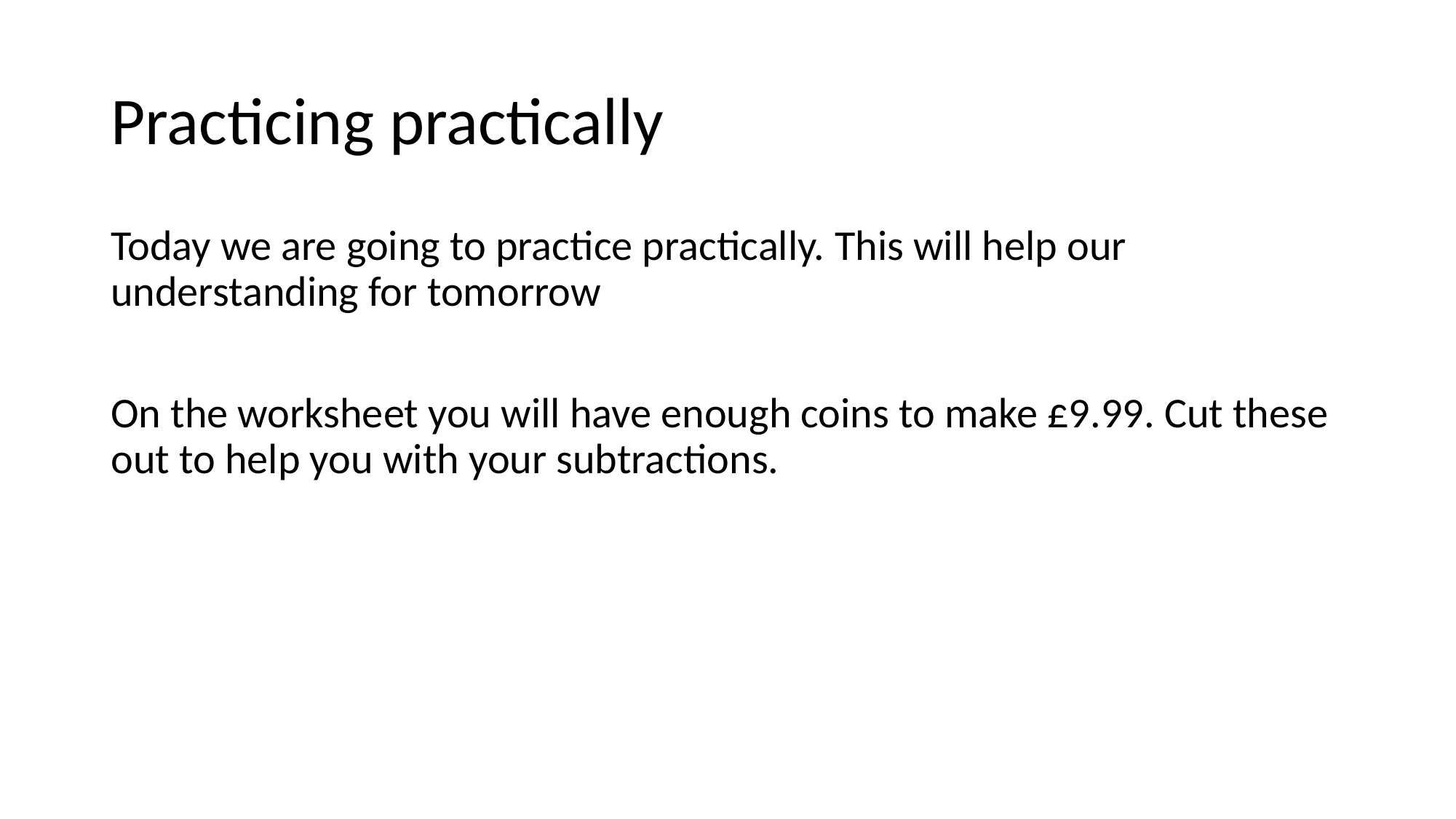

# Practicing practically
Today we are going to practice practically. This will help our understanding for tomorrow

On the worksheet you will have enough coins to make £9.99. Cut these out to help you with your subtractions.